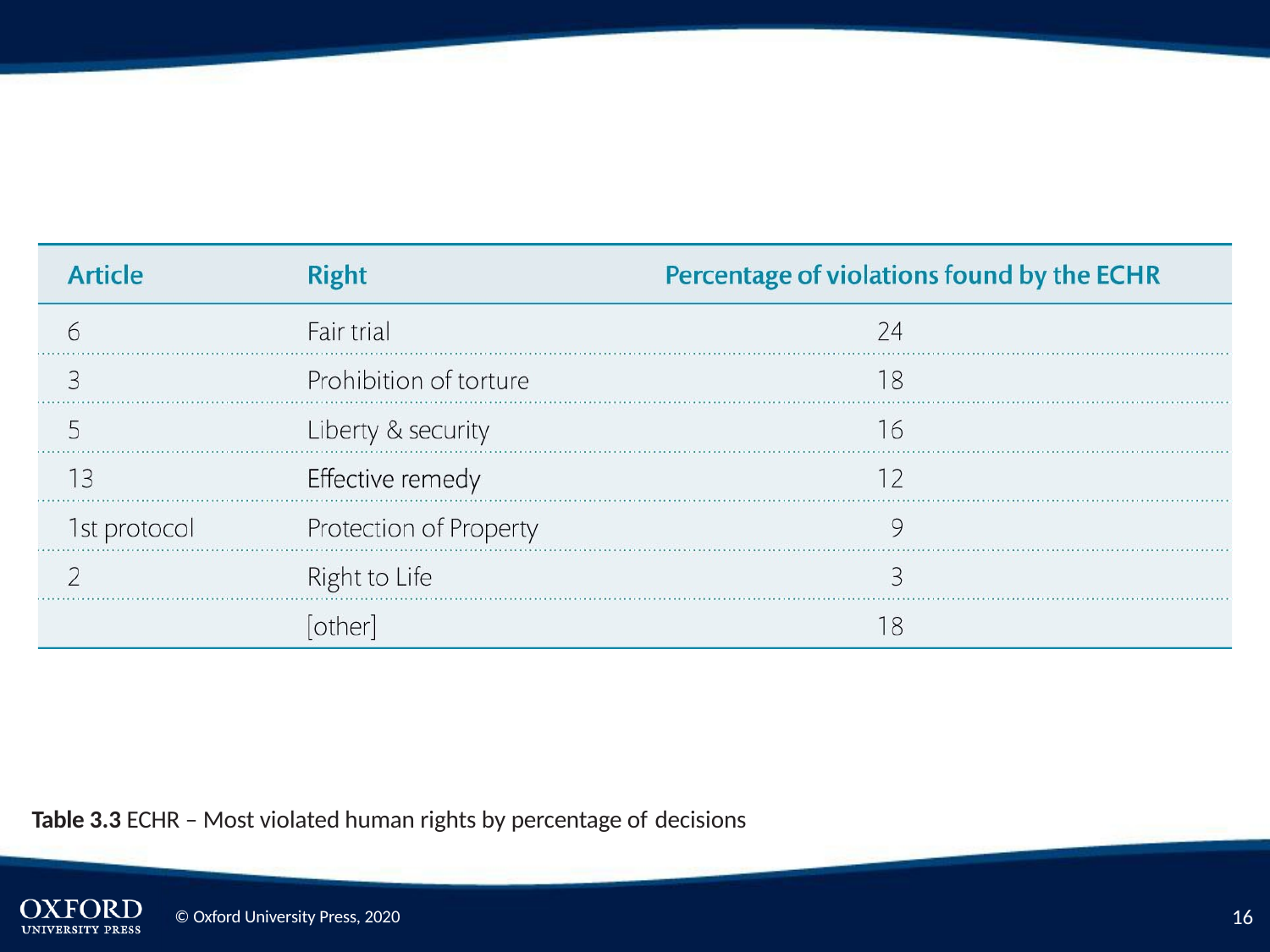

Table 3.3 ECHR – Most violated human rights by percentage of decisions
16
© Oxford University Press, 2020